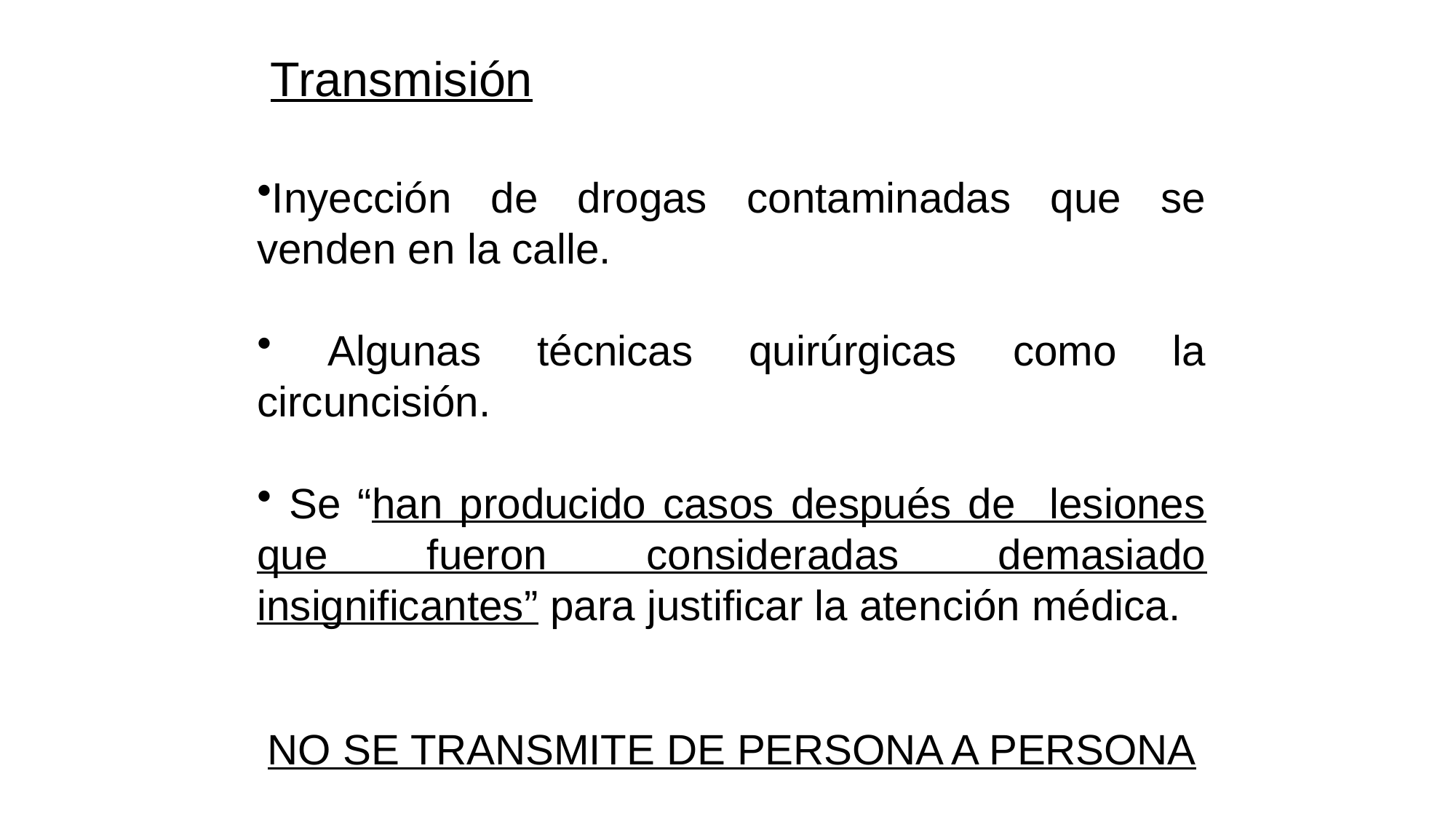

Transmisión
Inyección de drogas contaminadas que se venden en la calle.

 Algunas técnicas quirúrgicas como la circuncisión.

 Se “han producido casos después de  lesiones que fueron consideradas demasiado insignificantes” para justificar la atención médica.

NO SE TRANSMITE DE PERSONA A PERSONA